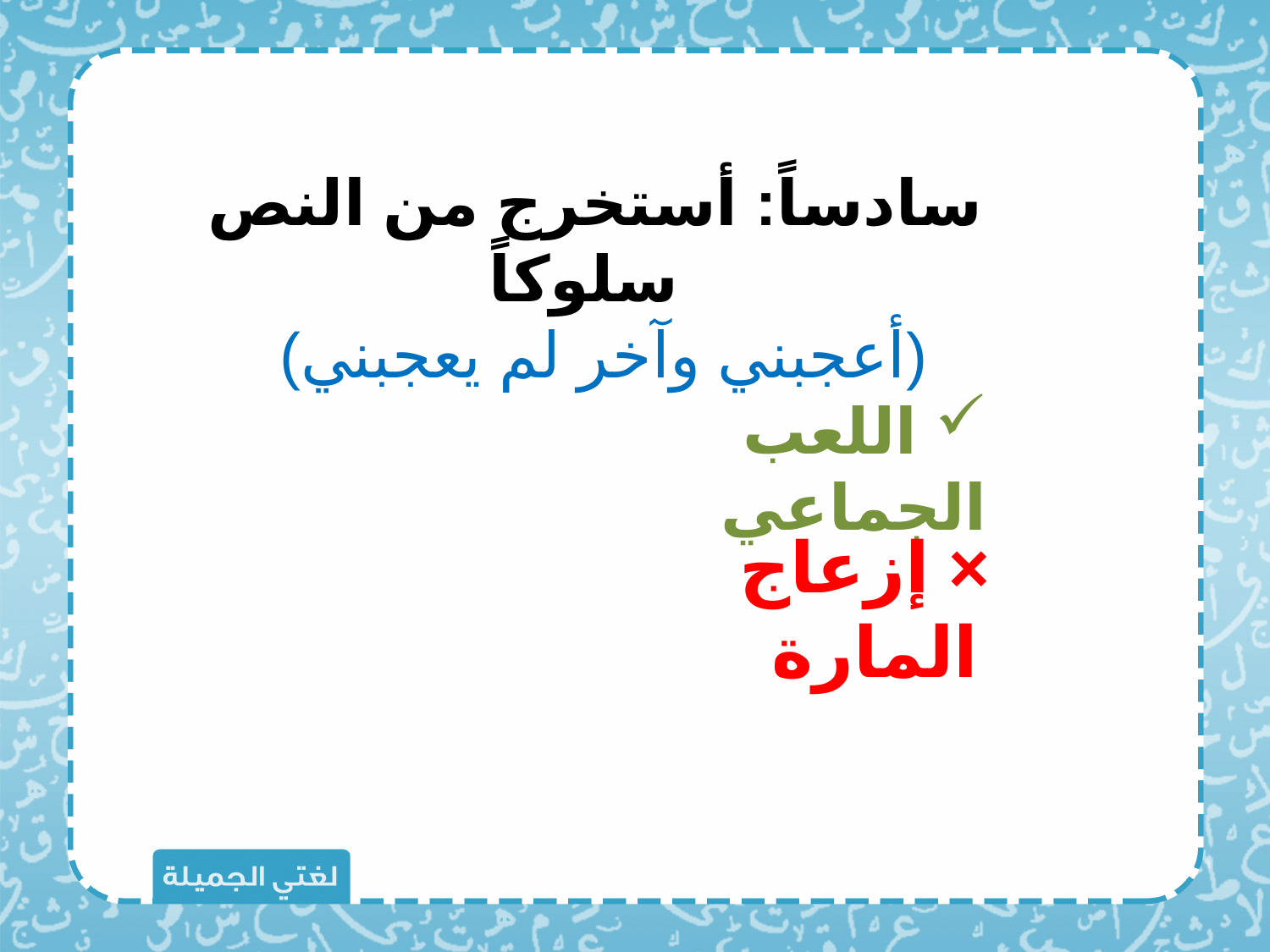

سادساً: أستخرج من النص سلوكاً
 (أعجبني وآخر لم يعجبني)
 اللعب الجماعي
× إزعاج المارة